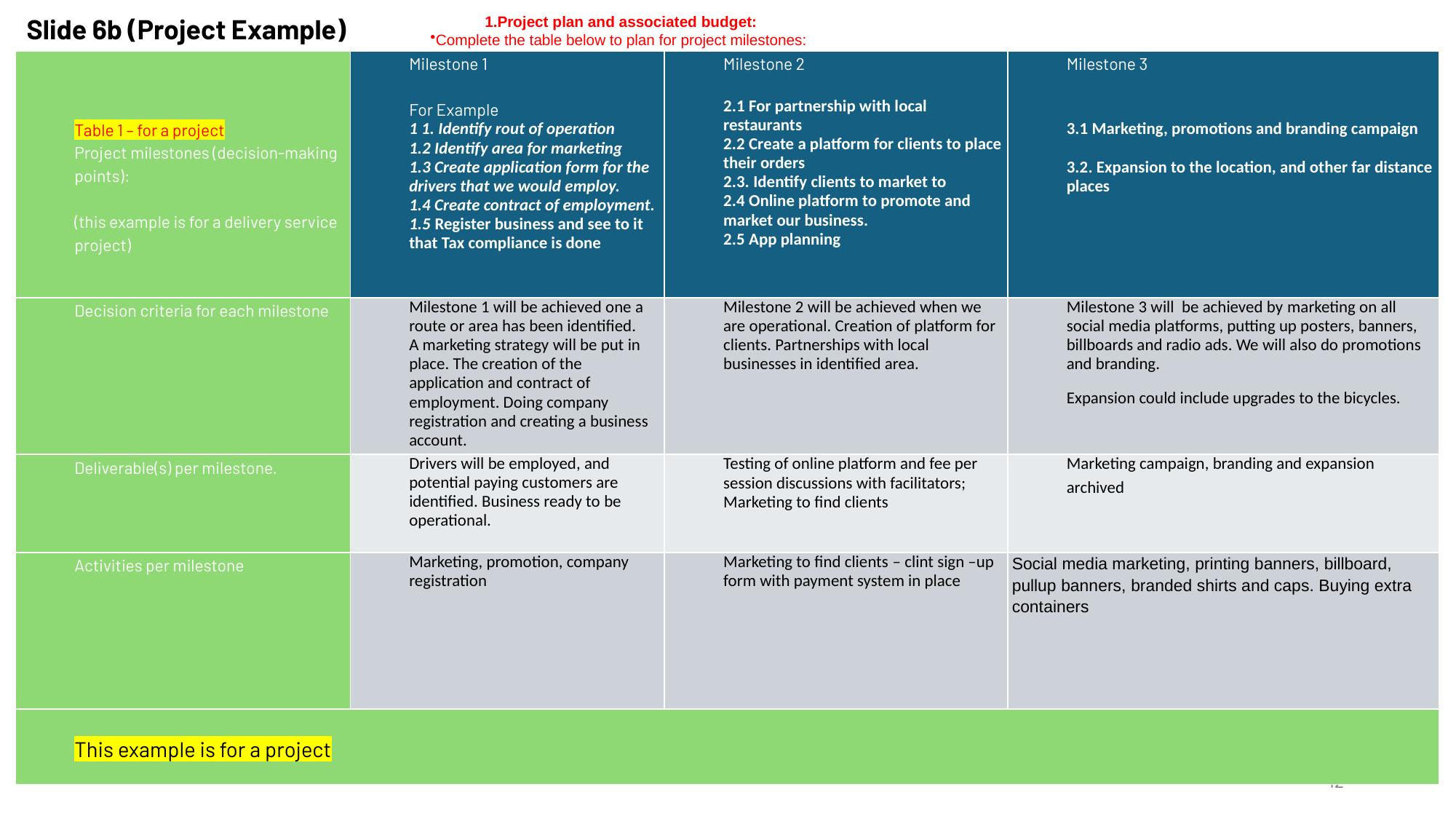

Project plan and associated budget:
Complete the table below to plan for project milestones:

Slide 6b (Project Example)
| Table 1 – for a project Project milestones (decision-making points): (this example is for a delivery service project) | Milestone 1 For Example 1 1. Identify rout of operation 1.2 Identify area for marketing 1.3 Create application form for the drivers that we would employ. 1.4 Create contract of employment. 1.5 Register business and see to it that Tax compliance is done | Milestone 2 2.1 For partnership with local restaurants 2.2 Create a platform for clients to place their orders 2.3. Identify clients to market to 2.4 Online platform to promote and market our business. 2.5 App planning | Milestone 3 3.1 Marketing, promotions and branding campaign 3.2. Expansion to the location, and other far distance places |
| --- | --- | --- | --- |
| Decision criteria for each milestone | Milestone 1 will be achieved one a route or area has been identified. A marketing strategy will be put in place. The creation of the application and contract of employment. Doing company registration and creating a business account. | Milestone 2 will be achieved when we are operational. Creation of platform for clients. Partnerships with local businesses in identified area. | Milestone 3 will be achieved by marketing on all social media platforms, putting up posters, banners, billboards and radio ads. We will also do promotions and branding. Expansion could include upgrades to the bicycles. |
| Deliverable(s) per milestone. | Drivers will be employed, and potential paying customers are identified. Business ready to be operational. | Testing of online platform and fee per session discussions with facilitators; Marketing to find clients | Marketing campaign, branding and expansion archived |
| Activities per milestone | Marketing, promotion, company registration | Marketing to find clients – clint sign –up form with payment system in place | Social media marketing, printing banners, billboard, pullup banners, branded shirts and caps. Buying extra containers |
| This example is for a project |  |  |  |
12